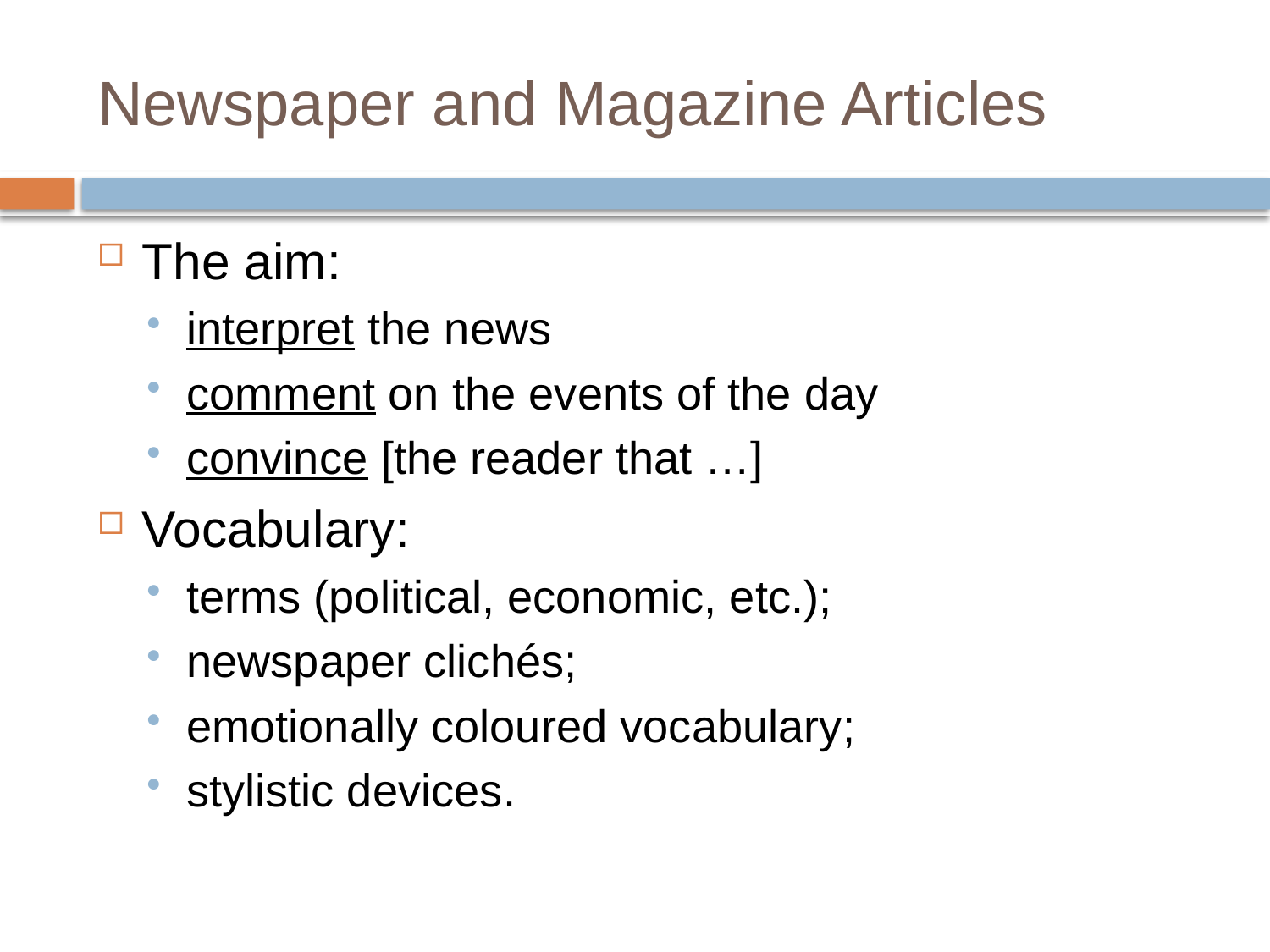

# Newspaper and Magazine Articles
The aim:
interpret the news
comment on the events of the day
convince [the reader that …]
Vocabulary:
terms (political, economic, etc.);
newspaper clichés;
emotionally coloured vocabulary;
stylistic devices.